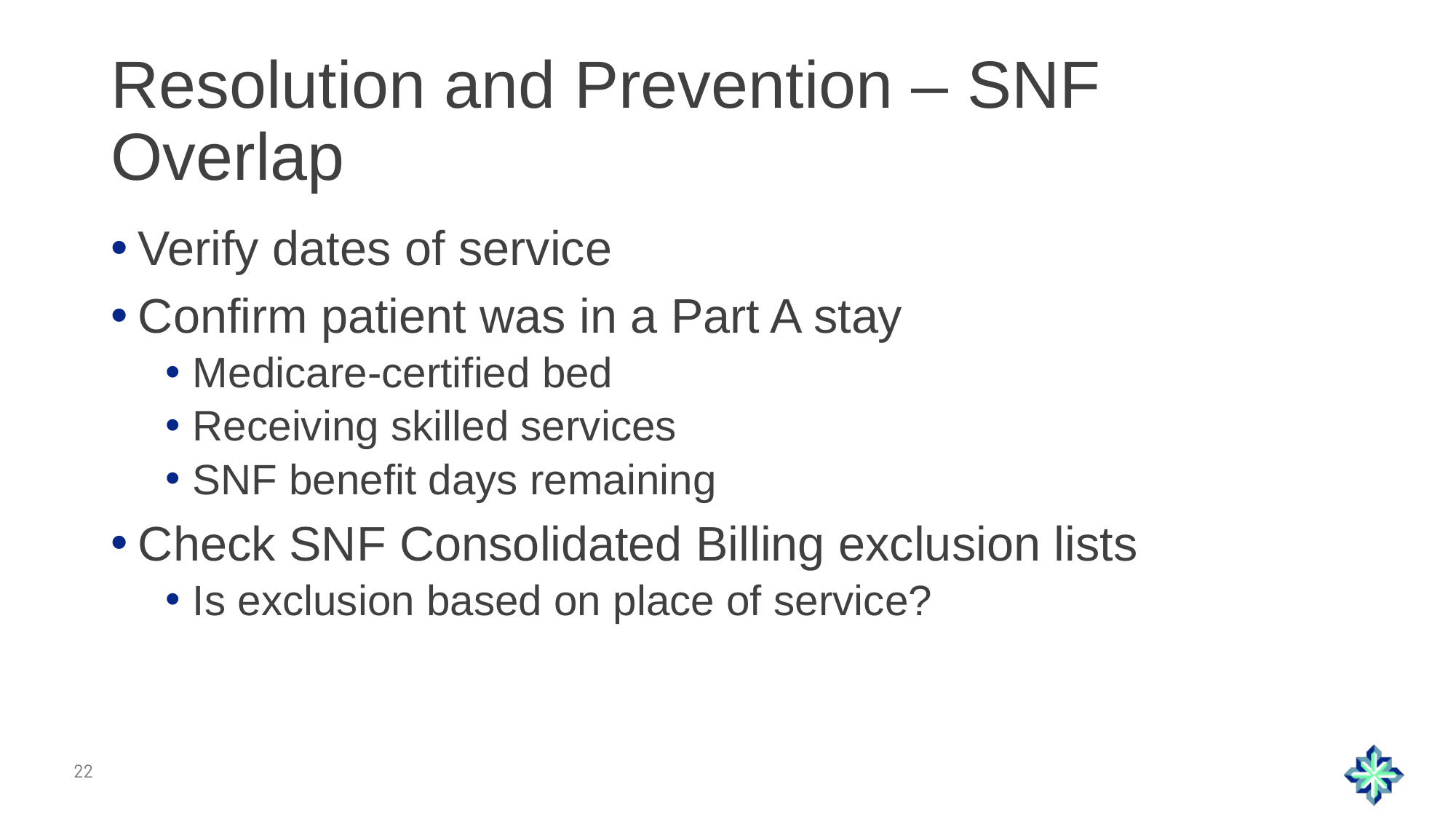

# Resolution and Prevention – SNF Overlap
Verify dates of service
Confirm patient was in a Part A stay
Medicare-certified bed
Receiving skilled services
SNF benefit days remaining
Check SNF Consolidated Billing exclusion lists
Is exclusion based on place of service?